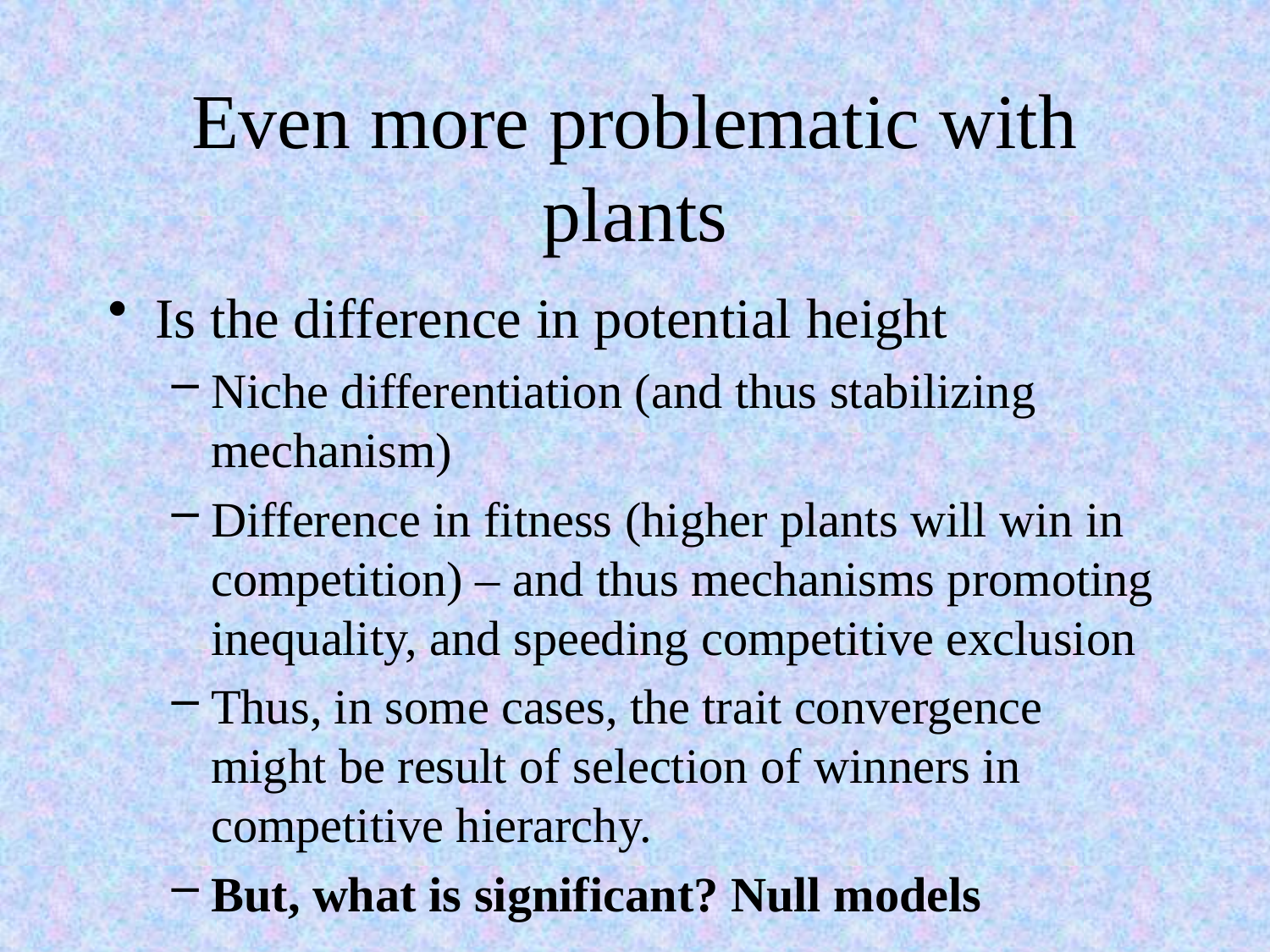

# Even more problematic with plants
Is the difference in potential height
Niche differentiation (and thus stabilizing mechanism)
Difference in fitness (higher plants will win in competition) – and thus mechanisms promoting inequality, and speeding competitive exclusion
Thus, in some cases, the trait convergence might be result of selection of winners in competitive hierarchy.
But, what is significant? Null models